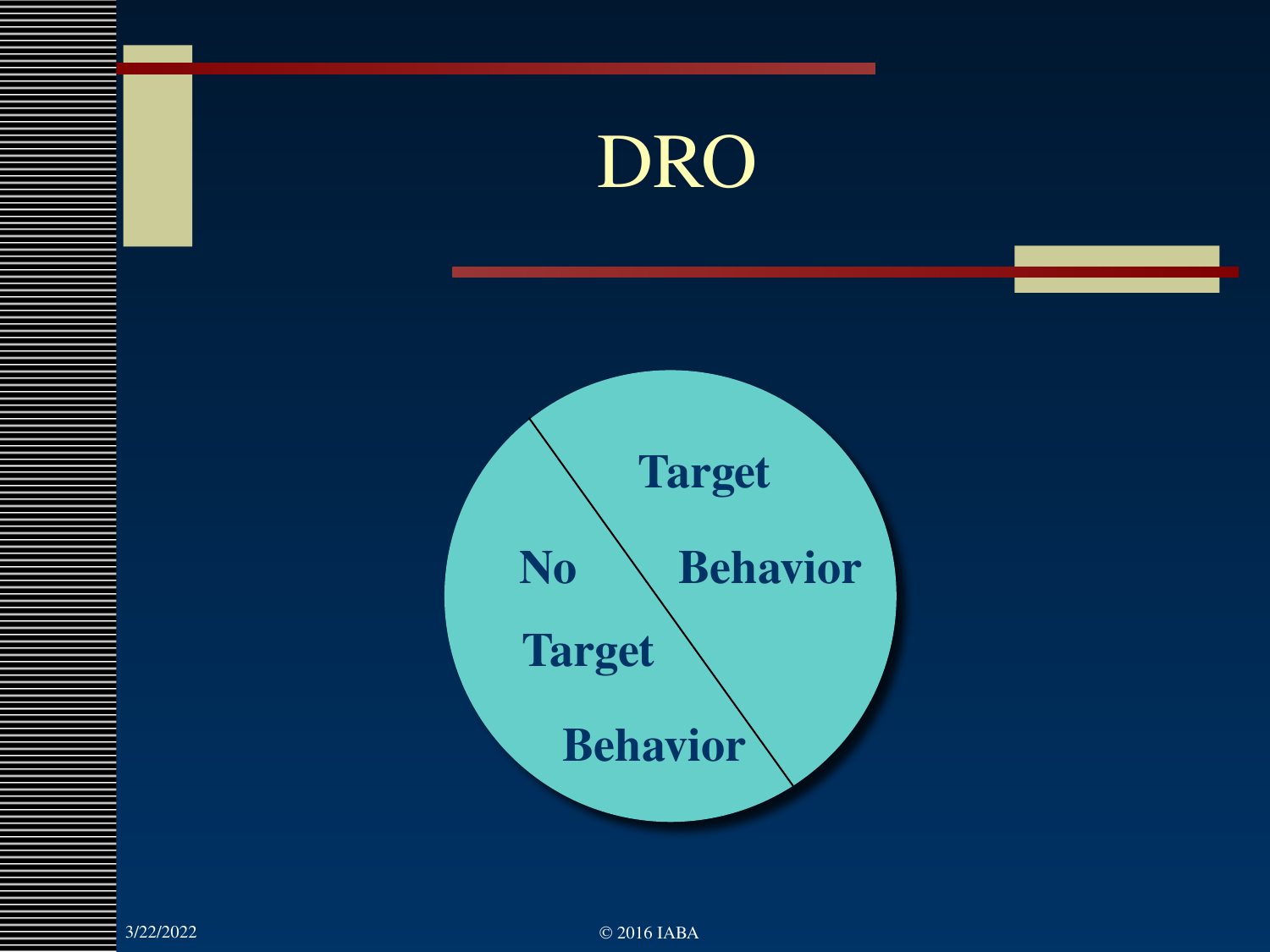

DRO

Target
No
Behavior
Target
Behavior
3/22/2022
© 2016 IABA